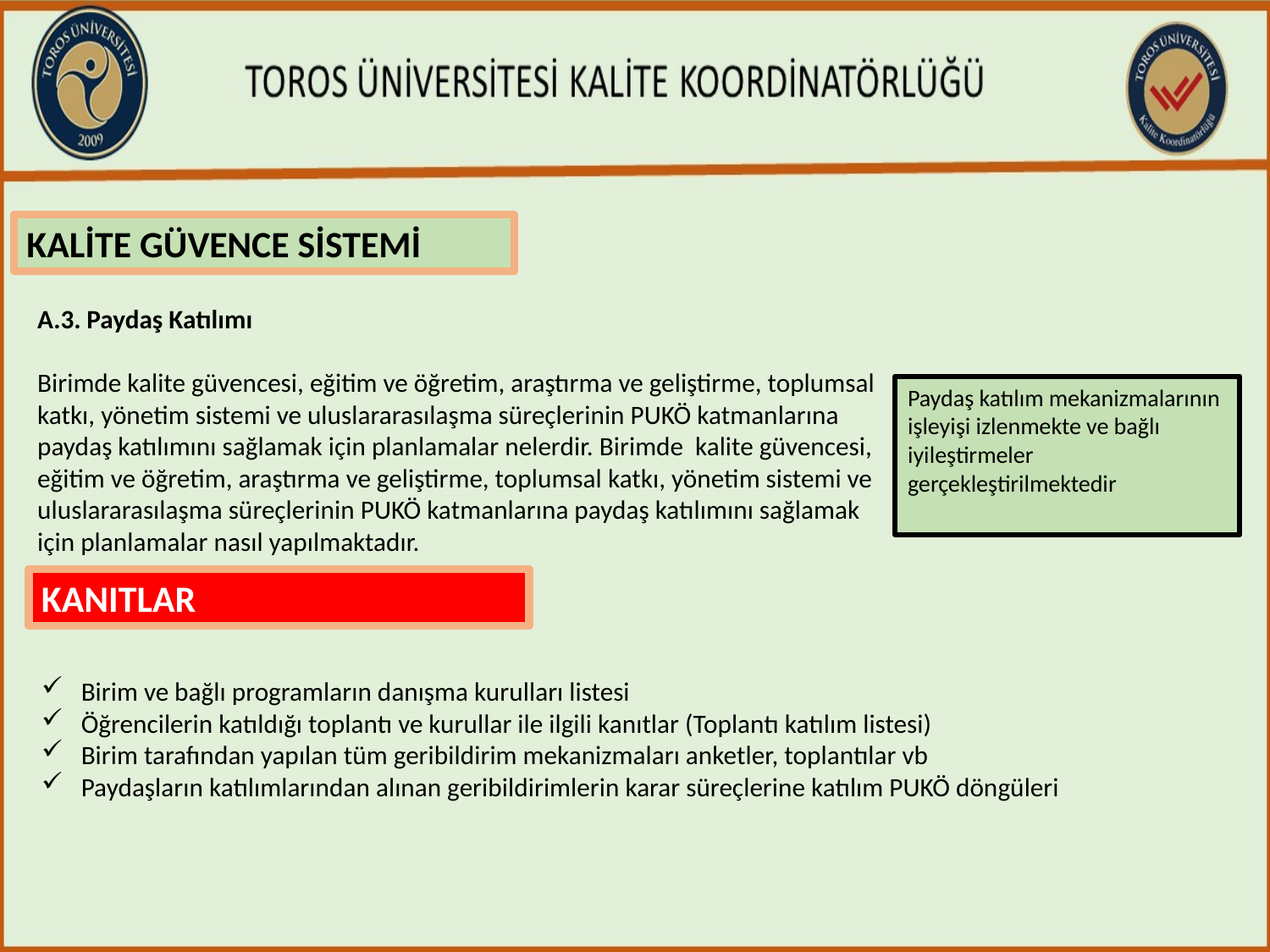

KALİTE GÜVENCE SİSTEMİ

A.3. Paydaş Katılımı

Birimde kalite güvencesi, eğitim ve öğretim, araştırma ve geliştirme, toplumsal katkı, yönetim sistemi ve uluslararasılaşma süreçlerinin PUKÖ katmanlarına paydaş katılımını sağlamak için planlamalar nelerdir. Birimde  kalite güvencesi, eğitim ve öğretim, araştırma ve geliştirme, toplumsal katkı, yönetim sistemi ve uluslararasılaşma süreçlerinin PUKÖ katmanlarına paydaş katılımını sağlamak için planlamalar nasıl yapılmaktadır.

Paydaş katılım mekanizmalarının işleyişi izlenmekte ve bağlı iyileştirmeler gerçekleştirilmektedir

KANITLAR
Birim ve bağlı programların danışma kurulları listesi
Öğrencilerin katıldığı toplantı ve kurullar ile ilgili kanıtlar (Toplantı katılım listesi)
Birim tarafından yapılan tüm geribildirim mekanizmaları anketler, toplantılar vb
Paydaşların katılımlarından alınan geribildirimlerin karar süreçlerine katılım PUKÖ döngüleri